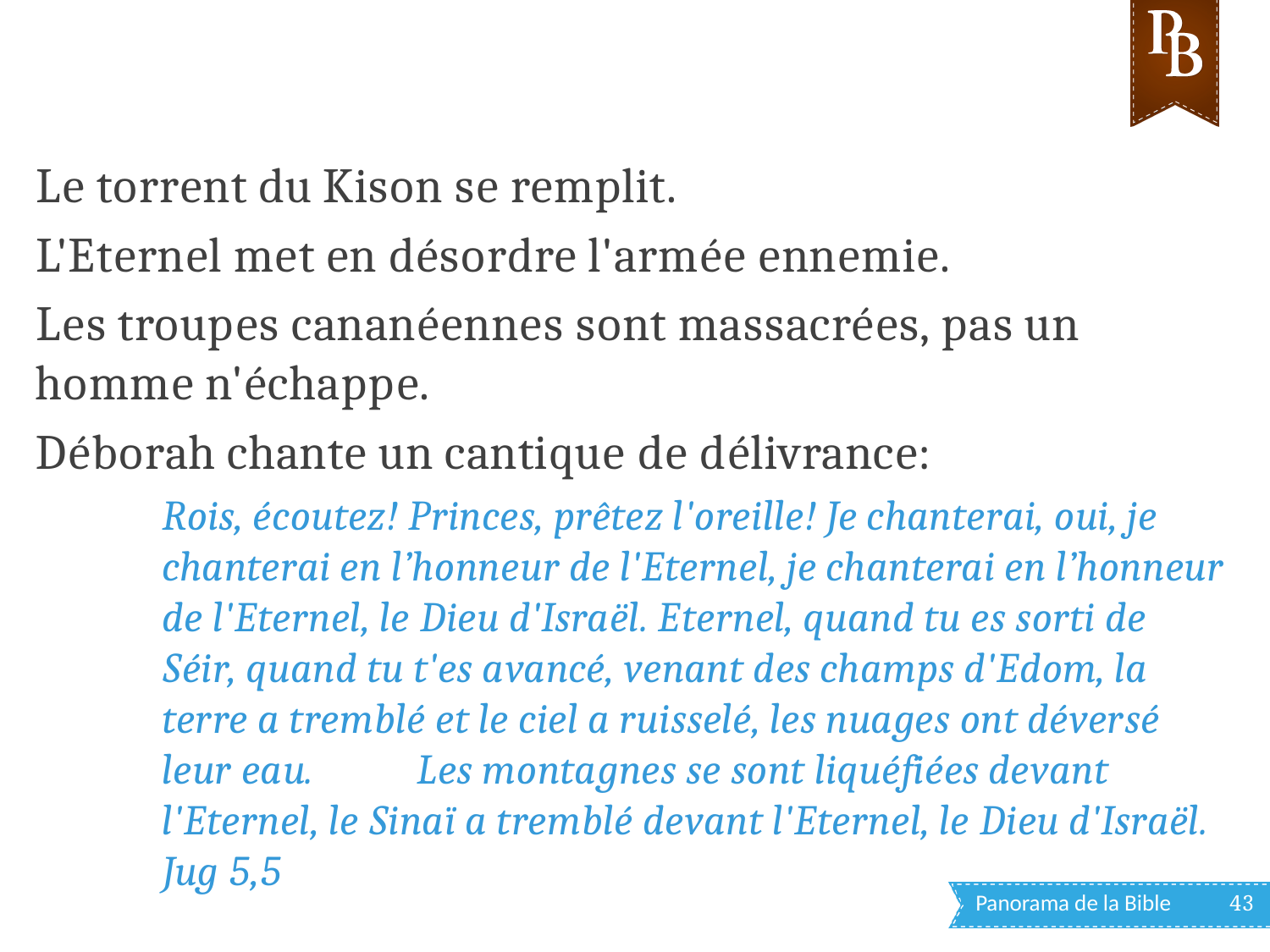

Le torrent du Kison se remplit.
L'Eternel met en désordre l'armée ennemie.
Les troupes cananéennes sont massacrées, pas un homme n'échappe.
Déborah chante un cantique de délivrance:
Rois, écoutez! Princes, prêtez l'oreille! Je chanterai, oui, je chanterai en l’honneur de l'Eternel, je chanterai en l’honneur de l'Eternel, le Dieu d'Israël. Eternel, quand tu es sorti de Séir, quand tu t'es avancé, venant des champs d'Edom, la terre a tremblé et le ciel a ruisselé, les nuages ont déversé leur eau.	Les montagnes se sont liquéfiées devant l'Eternel, le Sinaï a tremblé devant l'Eternel, le Dieu d'Israël. Jug 5,5